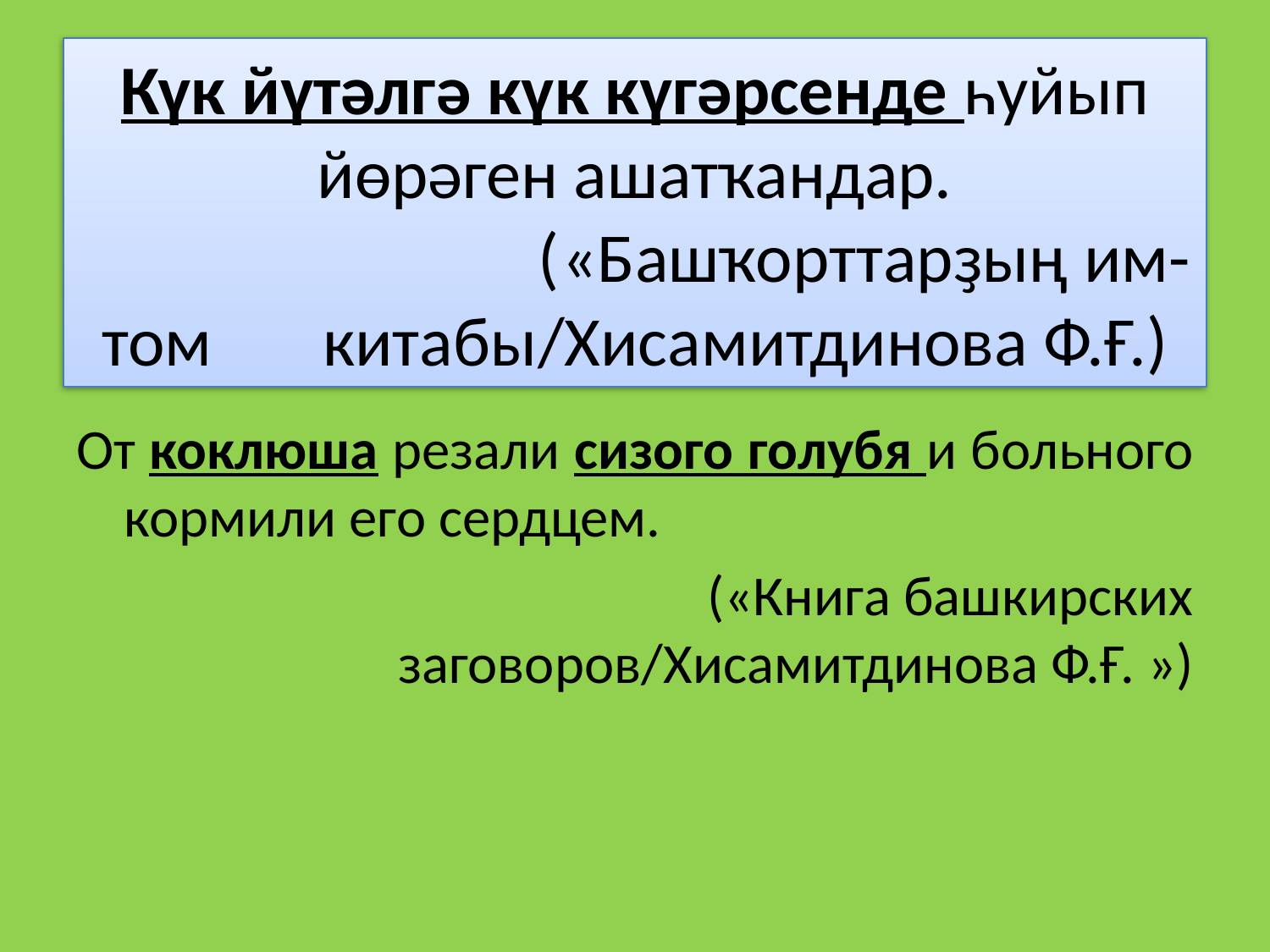

# Күк йүтәлгә күк күгәрсенде һуйып йөрәген ашатҡандар. («Башҡорттарҙың им-том       китабы/Хисамитдинова Ф.Ғ.)
От коклюша резали сизого голубя и больного кормили его сердцем.
(«Книга башкирских заговоров/Хисамитдинова Ф.Ғ. »)